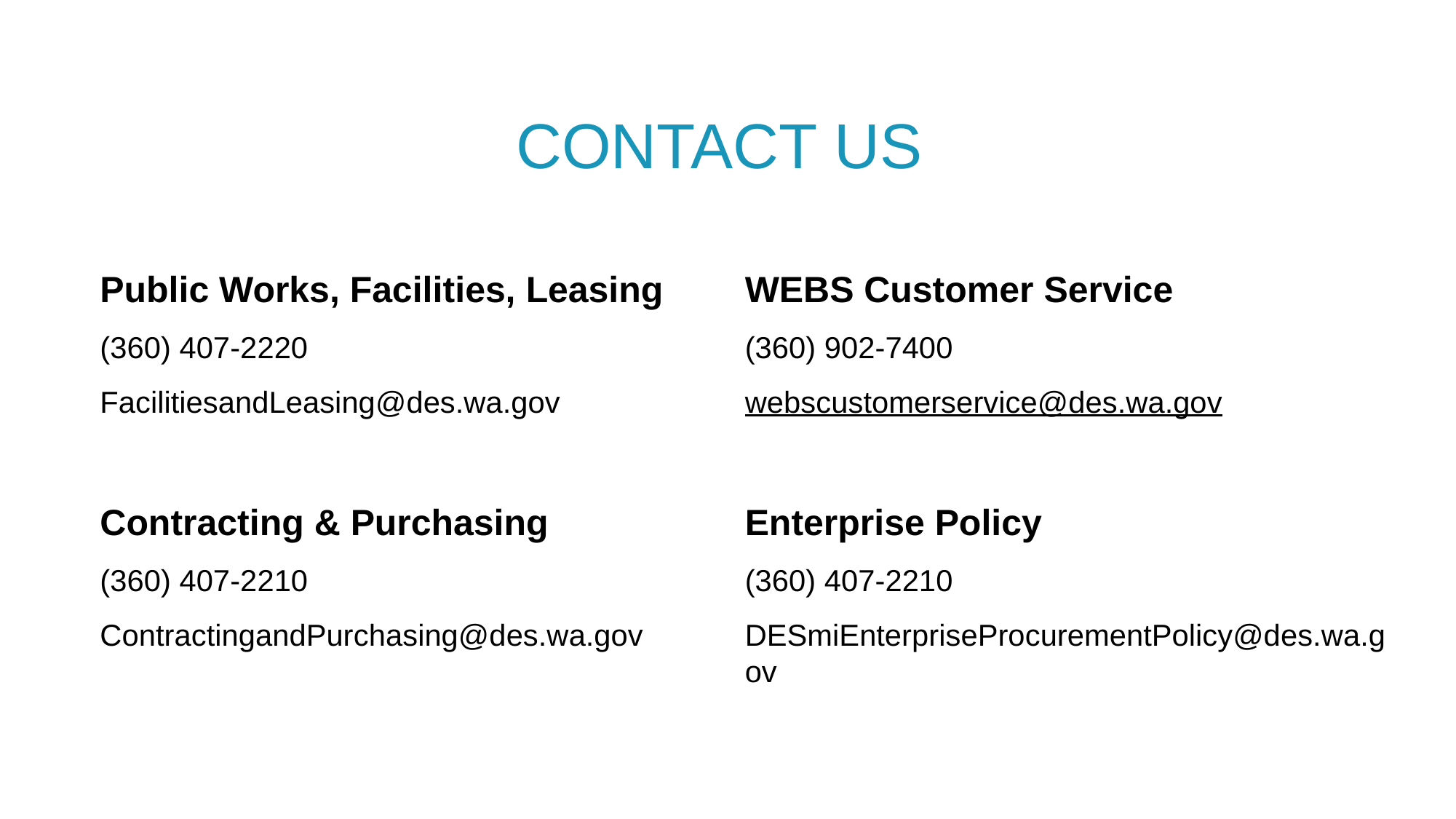

# Contact US
Public Works, Facilities, Leasing
(360) 407-2220
FacilitiesandLeasing@des.wa.gov

Contracting & Purchasing
(360) 407-2210
ContractingandPurchasing@des.wa.gov

WEBS Customer Service
(360) 902-7400
webscustomerservice@des.wa.gov

Enterprise Policy
(360) 407-2210
DESmiEnterpriseProcurementPolicy@des.wa.gov